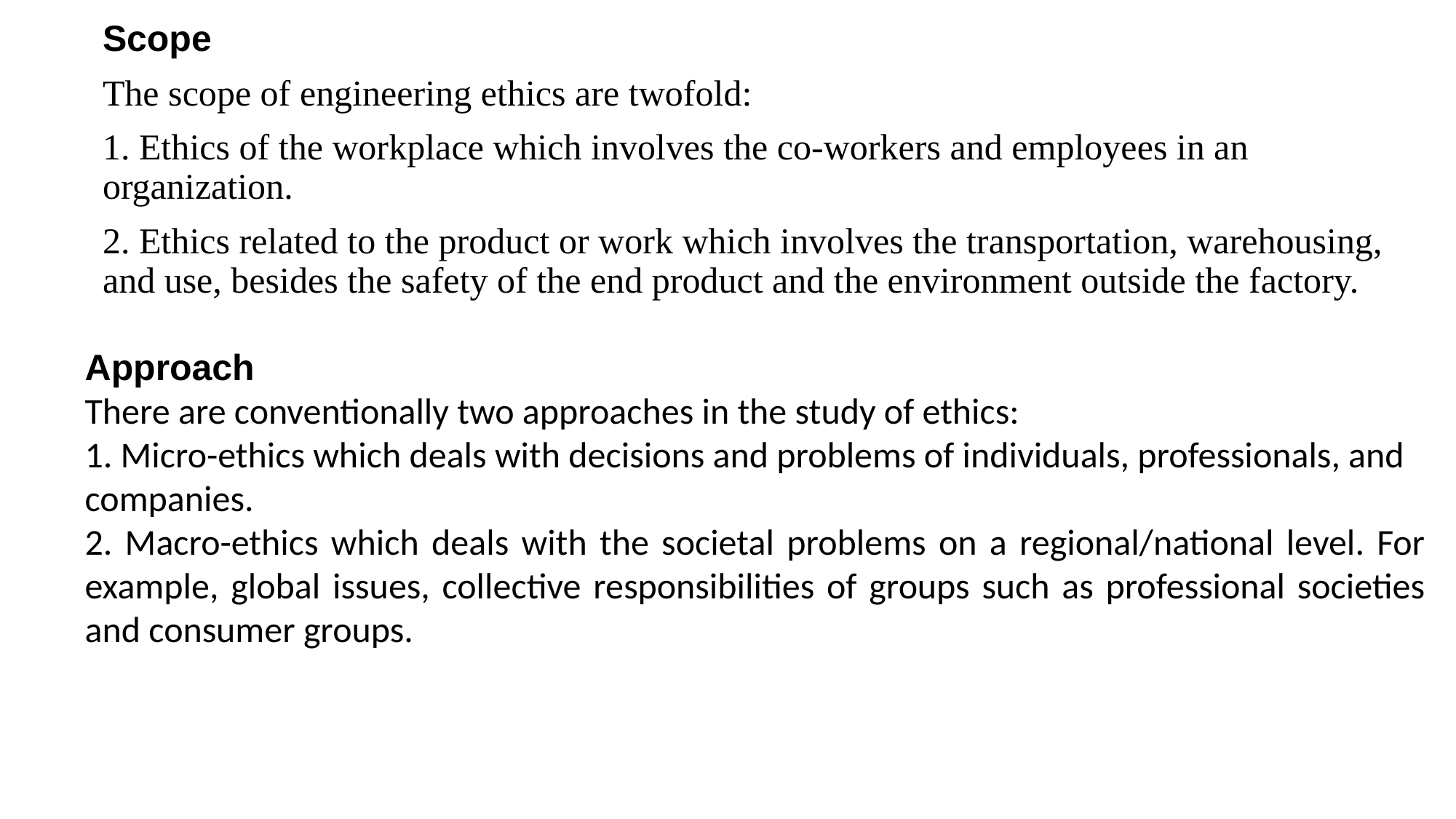

Scope
The scope of engineering ethics are twofold:
1. Ethics of the workplace which involves the co-workers and employees in an organization.
2. Ethics related to the product or work which involves the transportation, warehousing, and use, besides the safety of the end product and the environment outside the factory.
Approach
There are conventionally two approaches in the study of ethics:
1. Micro-ethics which deals with decisions and problems of individuals, professionals, and
companies.
2. Macro-ethics which deals with the societal problems on a regional/national level. For example, global issues, collective responsibilities of groups such as professional societies and consumer groups.